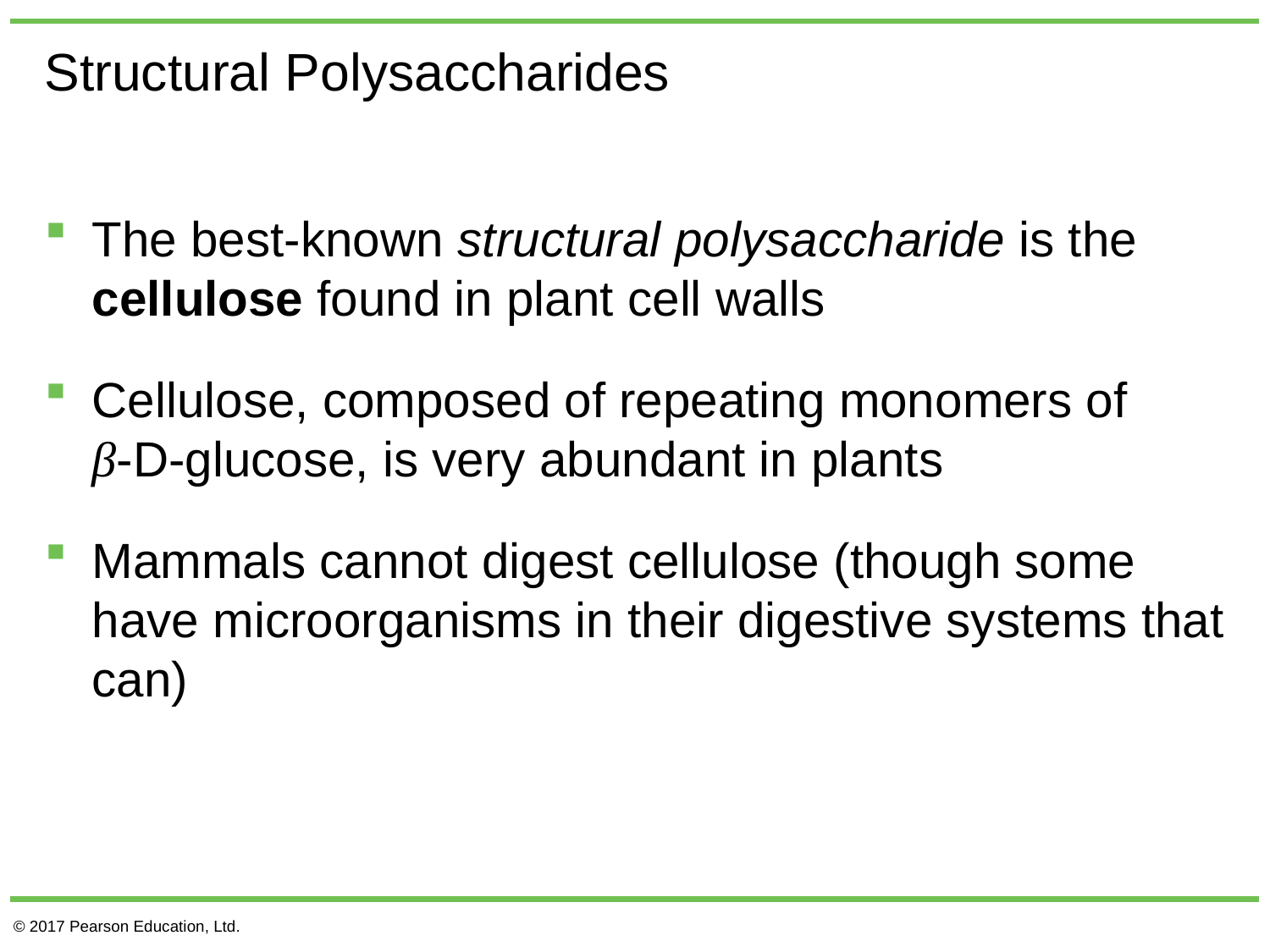

# Structural Polysaccharides
The best-known structural polysaccharide is the cellulose found in plant cell walls
Cellulose, composed of repeating monomers of
β-d-glucose, is very abundant in plants
Mammals cannot digest cellulose (though some have microorganisms in their digestive systems that can)
© 2017 Pearson Education, Ltd.